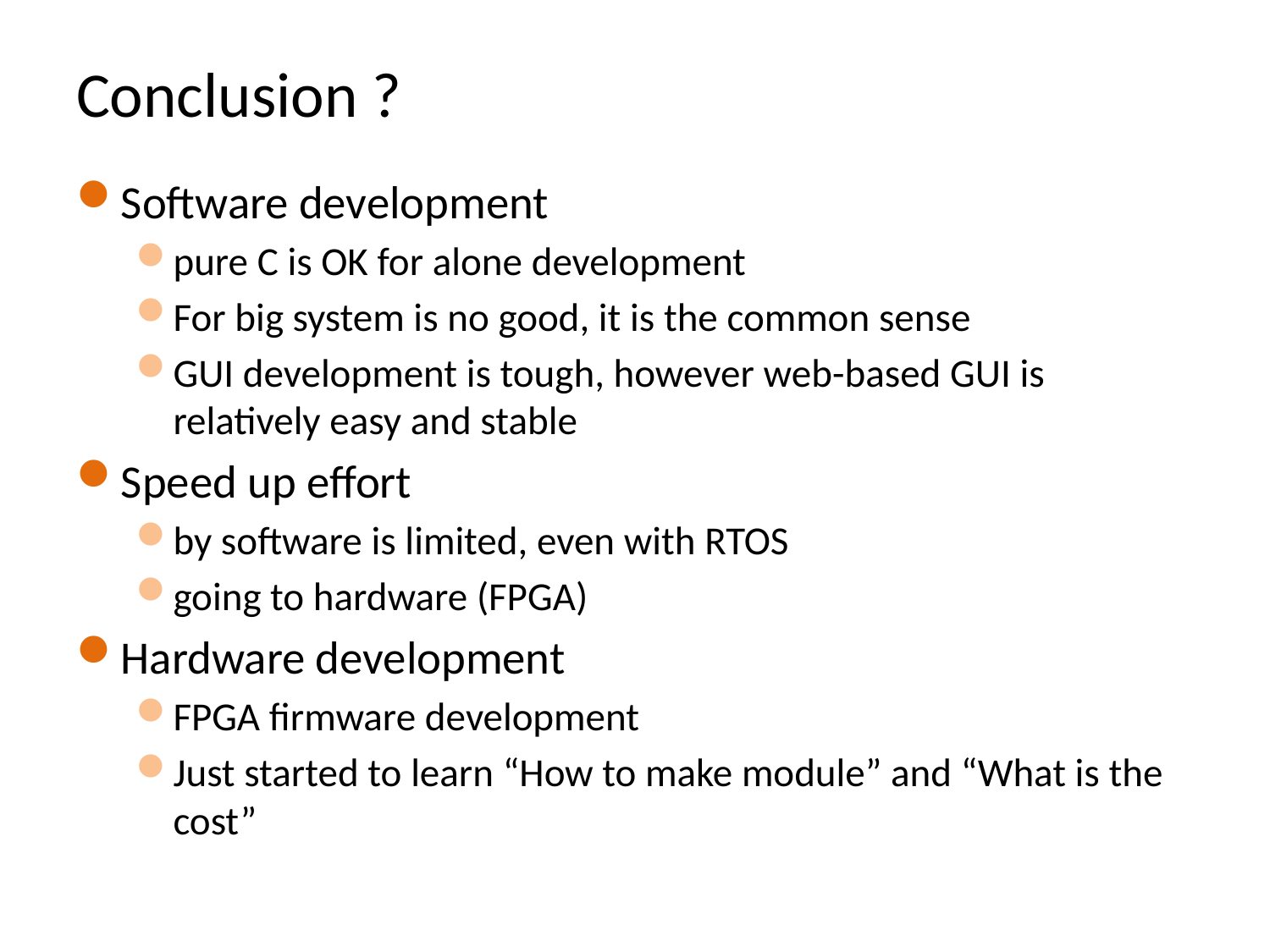

# Conclusion ?
Software development
pure C is OK for alone development
For big system is no good, it is the common sense
GUI development is tough, however web-based GUI is relatively easy and stable
Speed up effort
by software is limited, even with RTOS
going to hardware (FPGA)
Hardware development
FPGA firmware development
Just started to learn “How to make module” and “What is the cost”